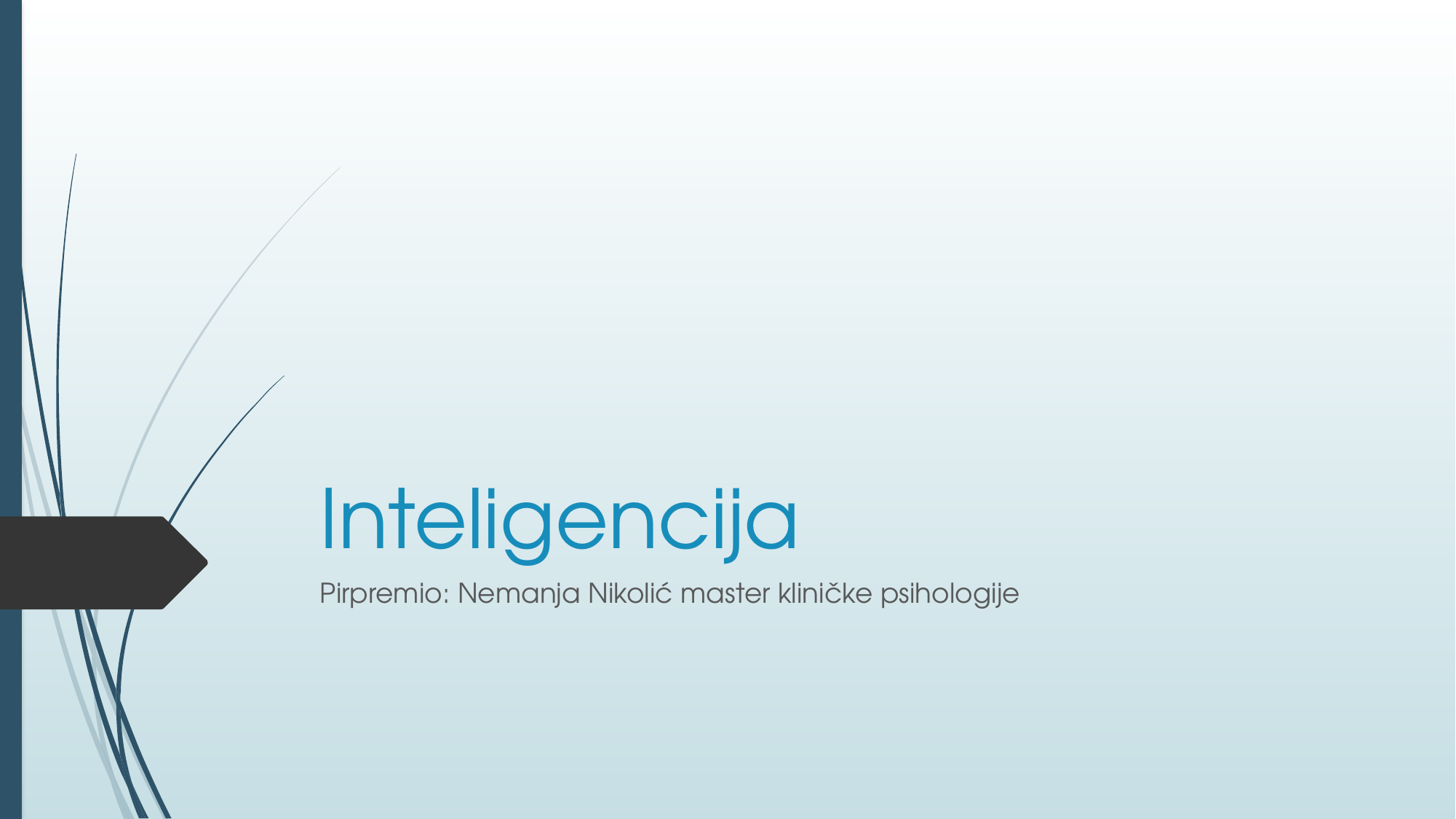

# Inteligencija
Pirpremio: Nemanja Nikolić master kliničke psihologije